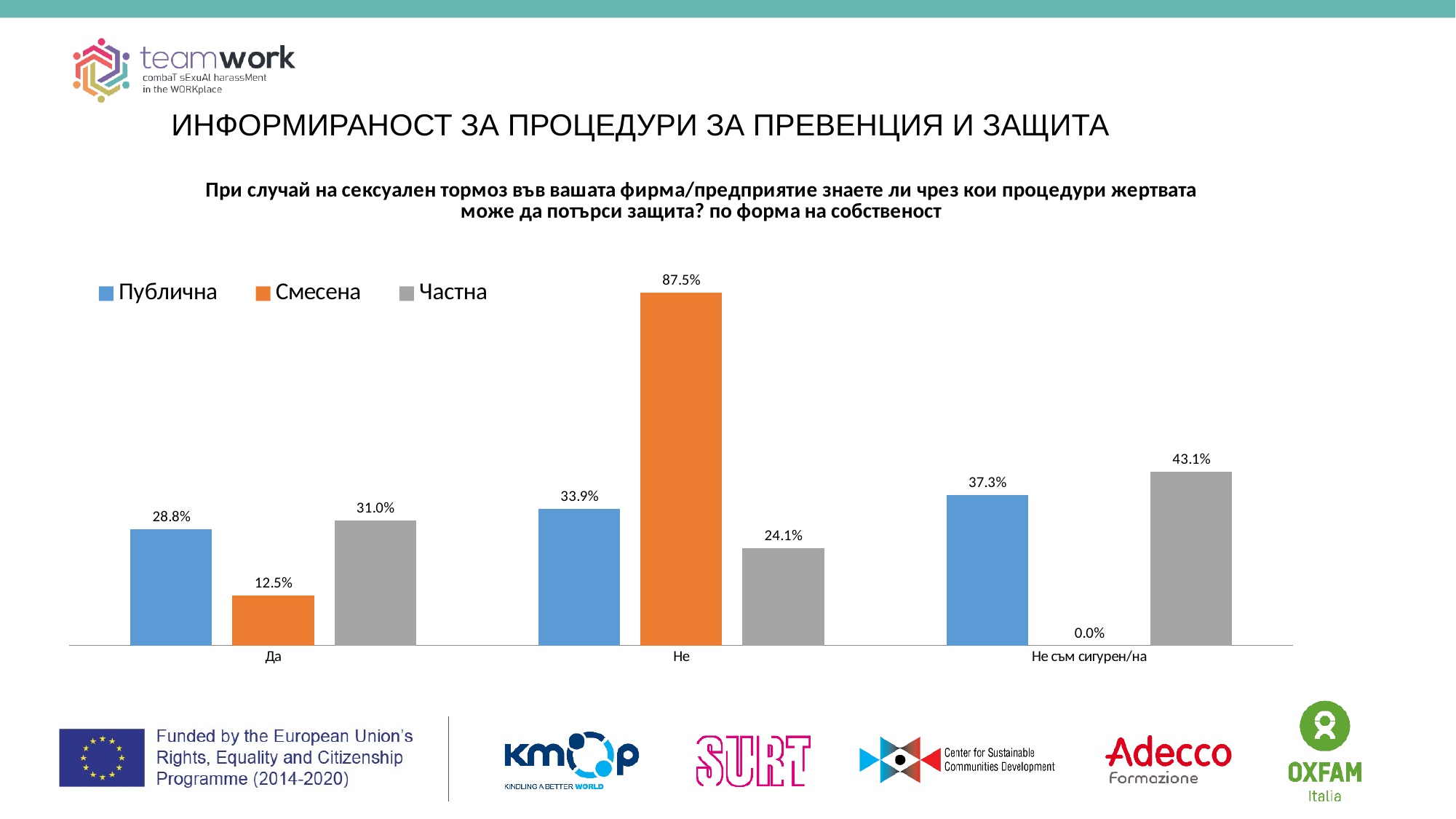

Информираност за процедури за превенция и защита

### Chart: При случай на сексуален тормоз във вашата фирма/предприятие знаете ли чрез кои процедури жертвата може да потърси защита? по форма на собственост

| Category | Публична | Смесена | Частна |
|---|---|---|---|
| Да | 0.288135593220339 | 0.125 | 0.3103448275862069 |
| Не | 0.3389830508474576 | 0.875 | 0.2413793103448276 |
| Не съм сигурен/на | 0.3728813559322034 | 0.0 | 0.43103448275862066 |